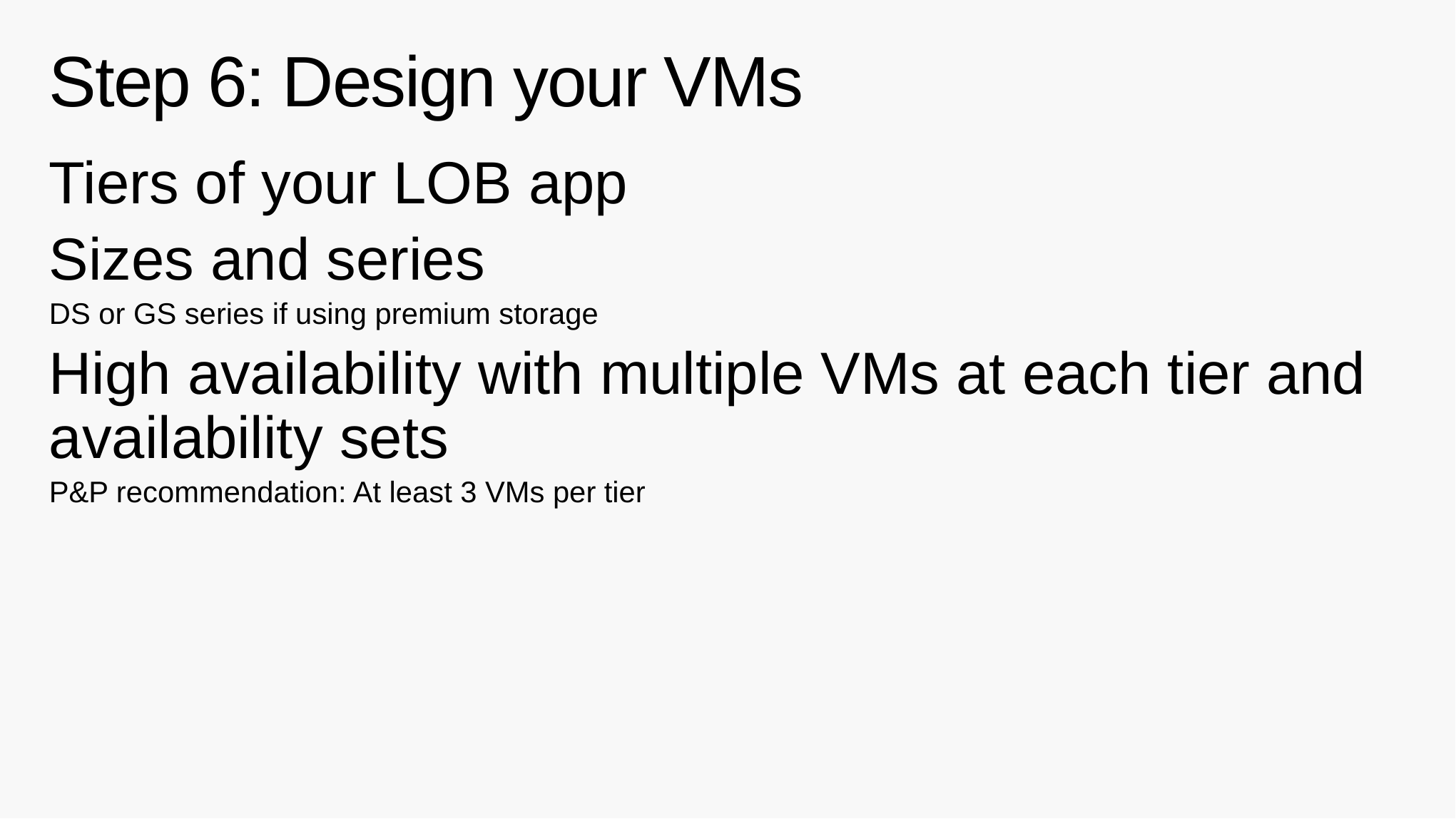

# Step 6: Design your VMs
Tiers of your LOB app
Sizes and series
DS or GS series if using premium storage
High availability with multiple VMs at each tier and availability sets
P&P recommendation: At least 3 VMs per tier